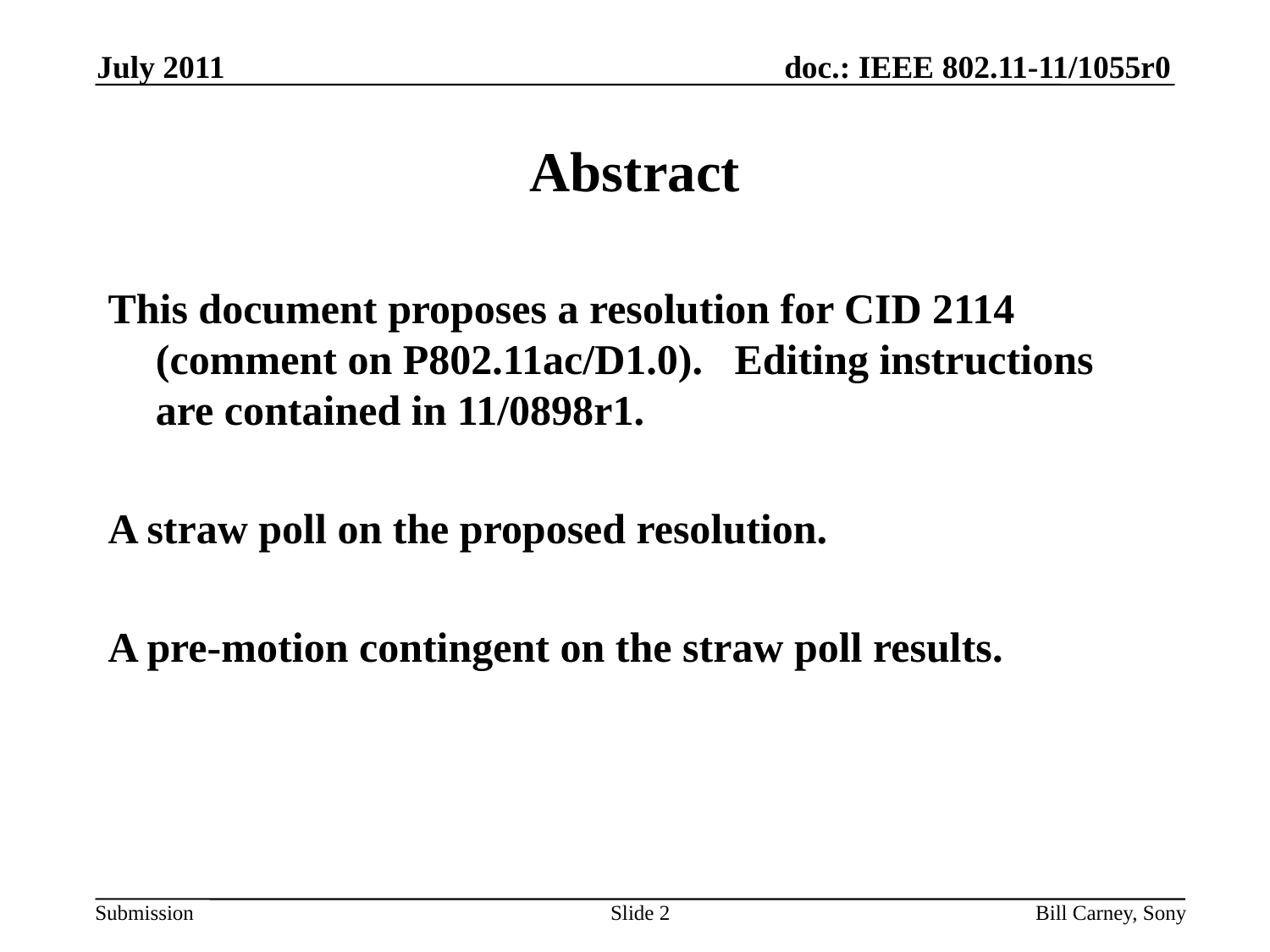

July 2011
# Abstract
This document proposes a resolution for CID 2114 (comment on P802.11ac/D1.0).   Editing instructions are contained in 11/0898r1.

A straw poll on the proposed resolution.

A pre-motion contingent on the straw poll results.
Slide 2
Bill Carney, Sony